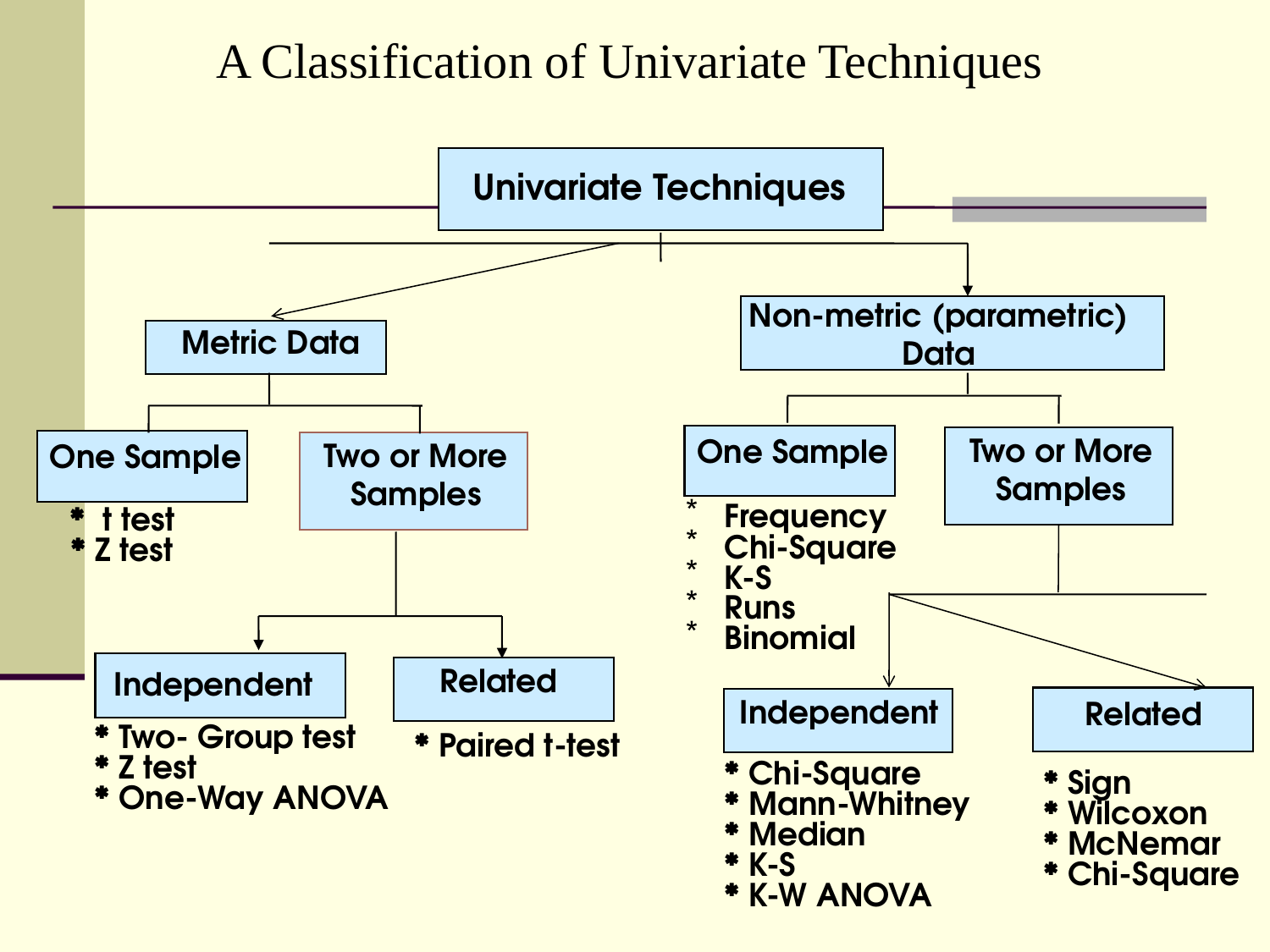

# A Classification of Univariate Techniques

Univariate Techniques

Non-metric (parametric) Data

Metric Data

Two or More Samples
One Sample

Two or More Samples
One Sample

 Frequency
 Chi-Square
 K-S
 Runs
 Binomial
*  t test
* Z test

Related

Independent
Independent
Related

* Two- Group test
* Z test
* One-Way ANOVA
* Paired t-test
* Chi-Square
* Mann-Whitney
* Median
* K-S
* K-W ANOVA
* Sign
* Wilcoxon
* McNemar
* Chi-Square